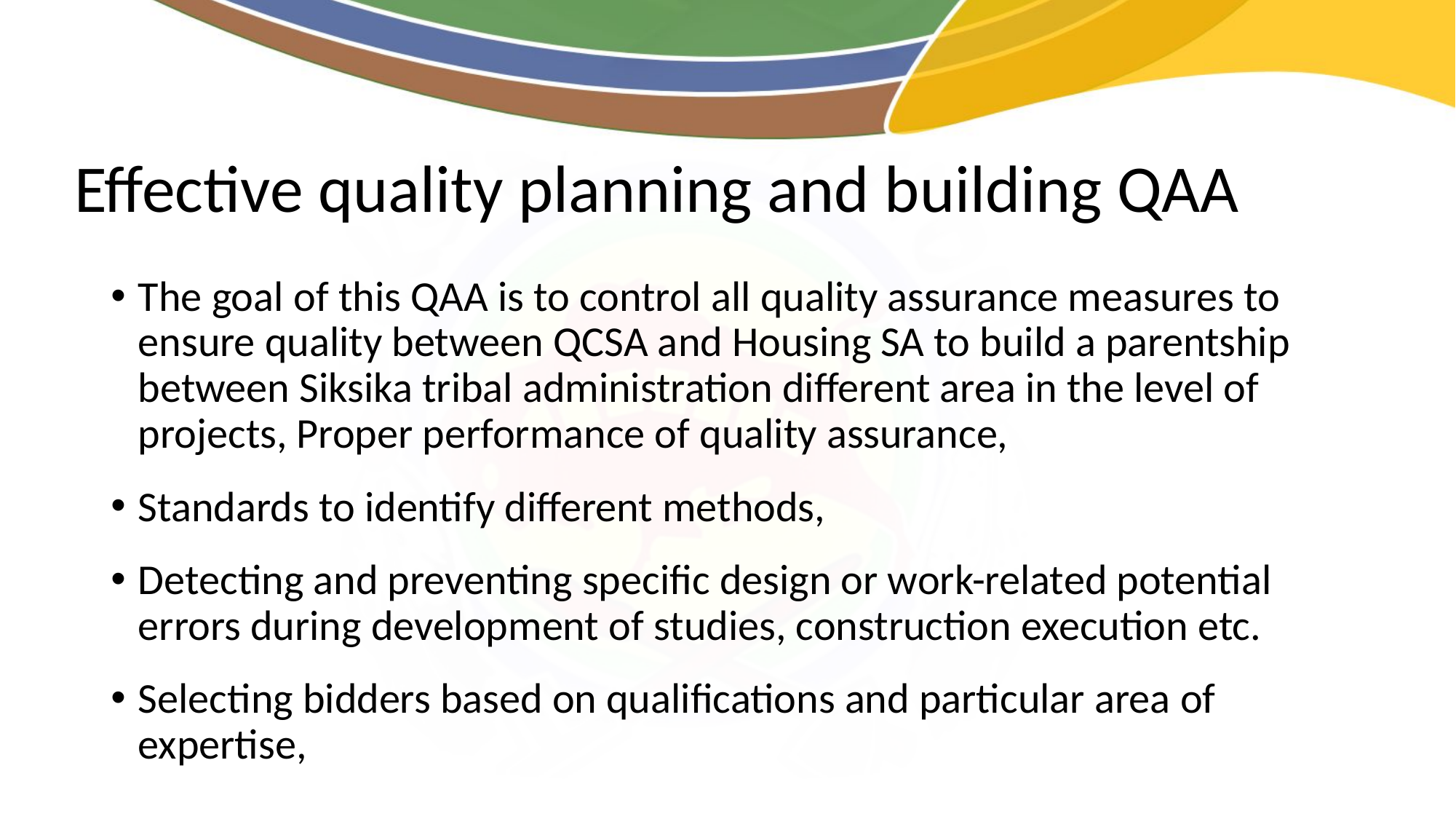

# Effective quality planning and building QAA
The goal of this QAA is to control all quality assurance measures to ensure quality between QCSA and Housing SA to build a parentship between Siksika tribal administration different area in the level of projects, Proper performance of quality assurance,
Standards to identify different methods,
Detecting and preventing specific design or work-related potential errors during development of studies, construction execution etc.
Selecting bidders based on qualifications and particular area of expertise,